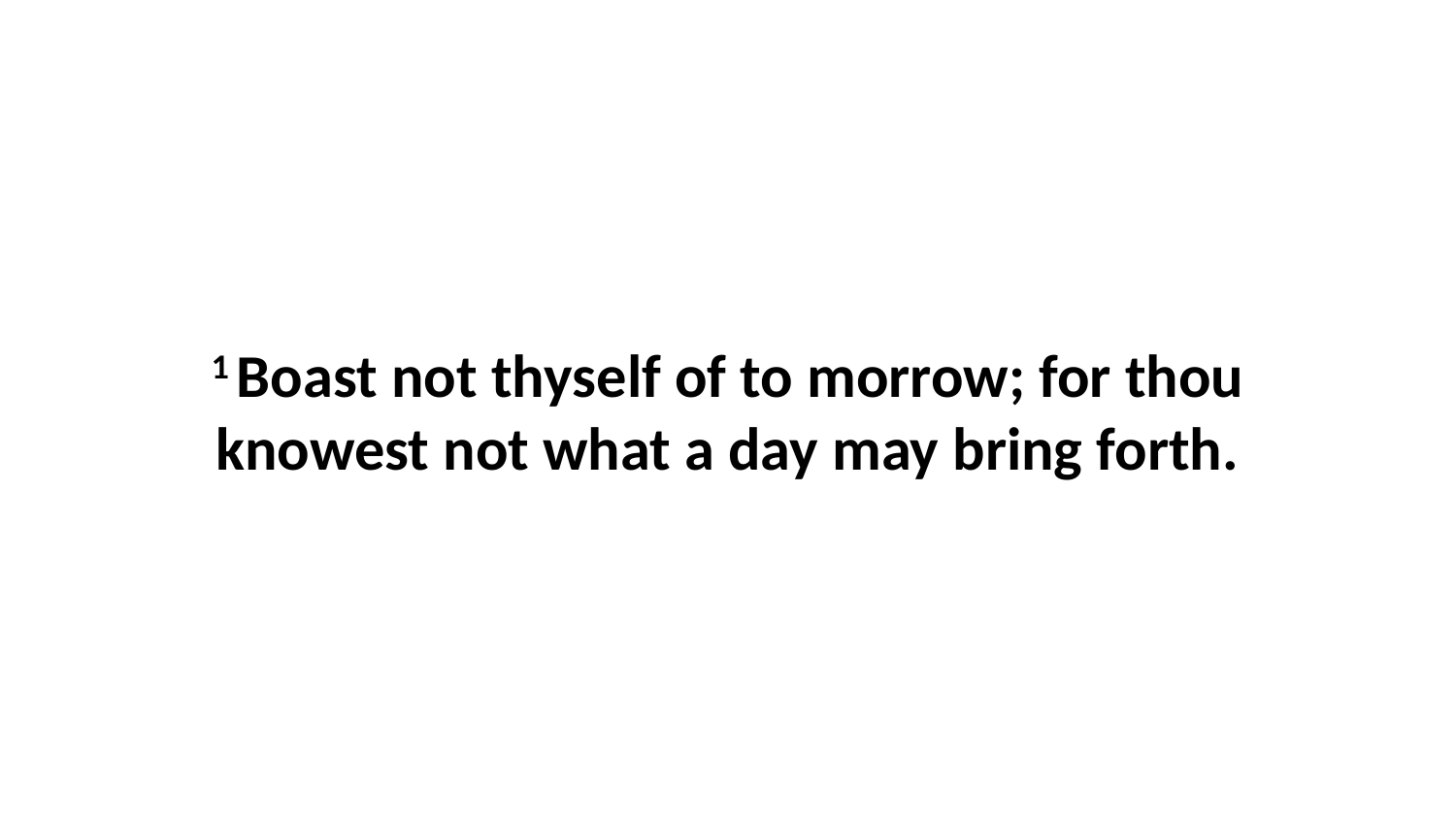

1 Boast not thyself of to morrow; for thou knowest not what a day may bring forth.